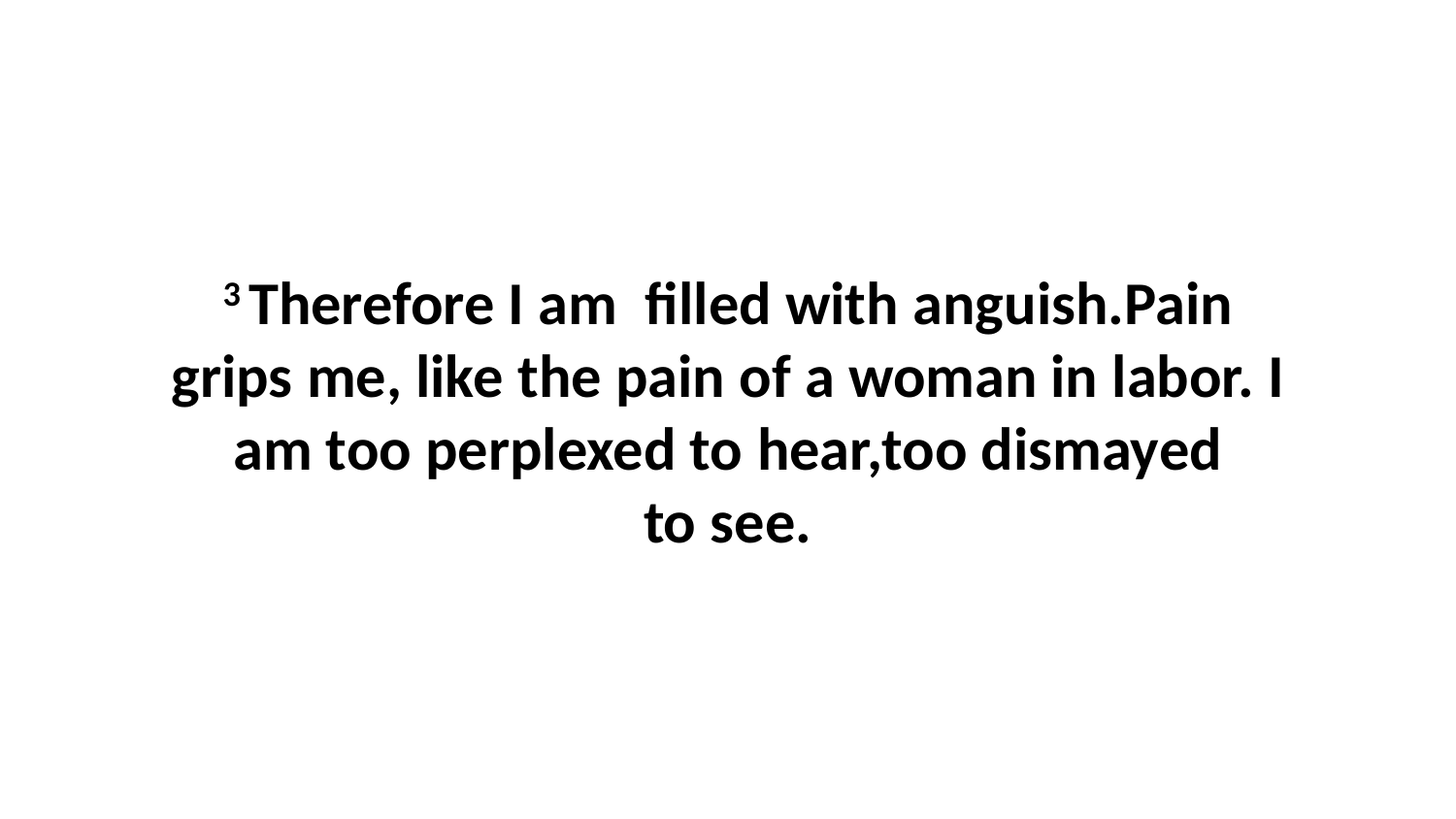

3 Therefore I am  filled with anguish.Pain grips me, like the pain of a woman in labor. I am too perplexed to hear,too dismayed to see.